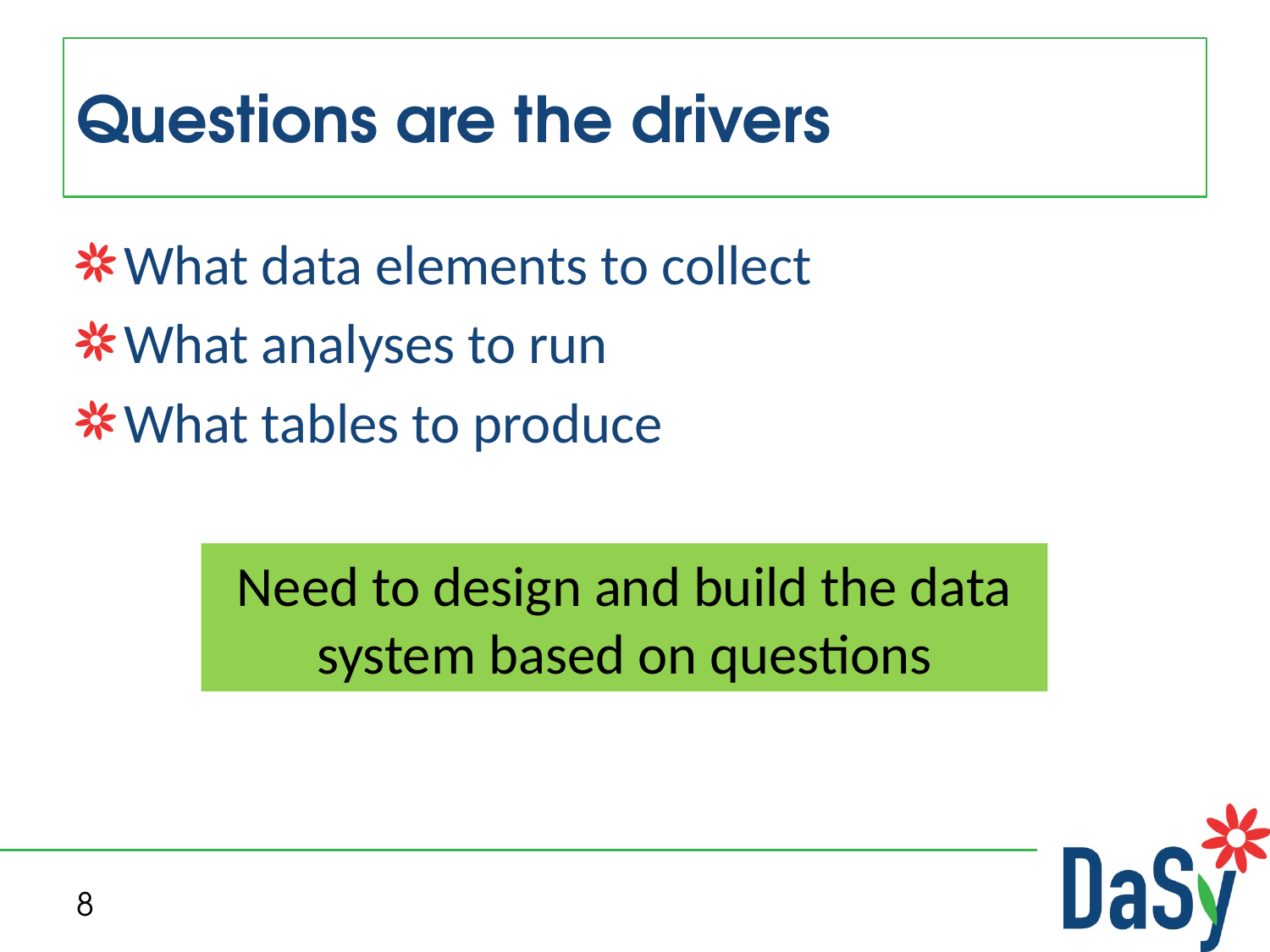

# Questions are the drivers
What data elements to collect
What analyses to run
What tables to produce
Need to design and build the data system based on questions
8